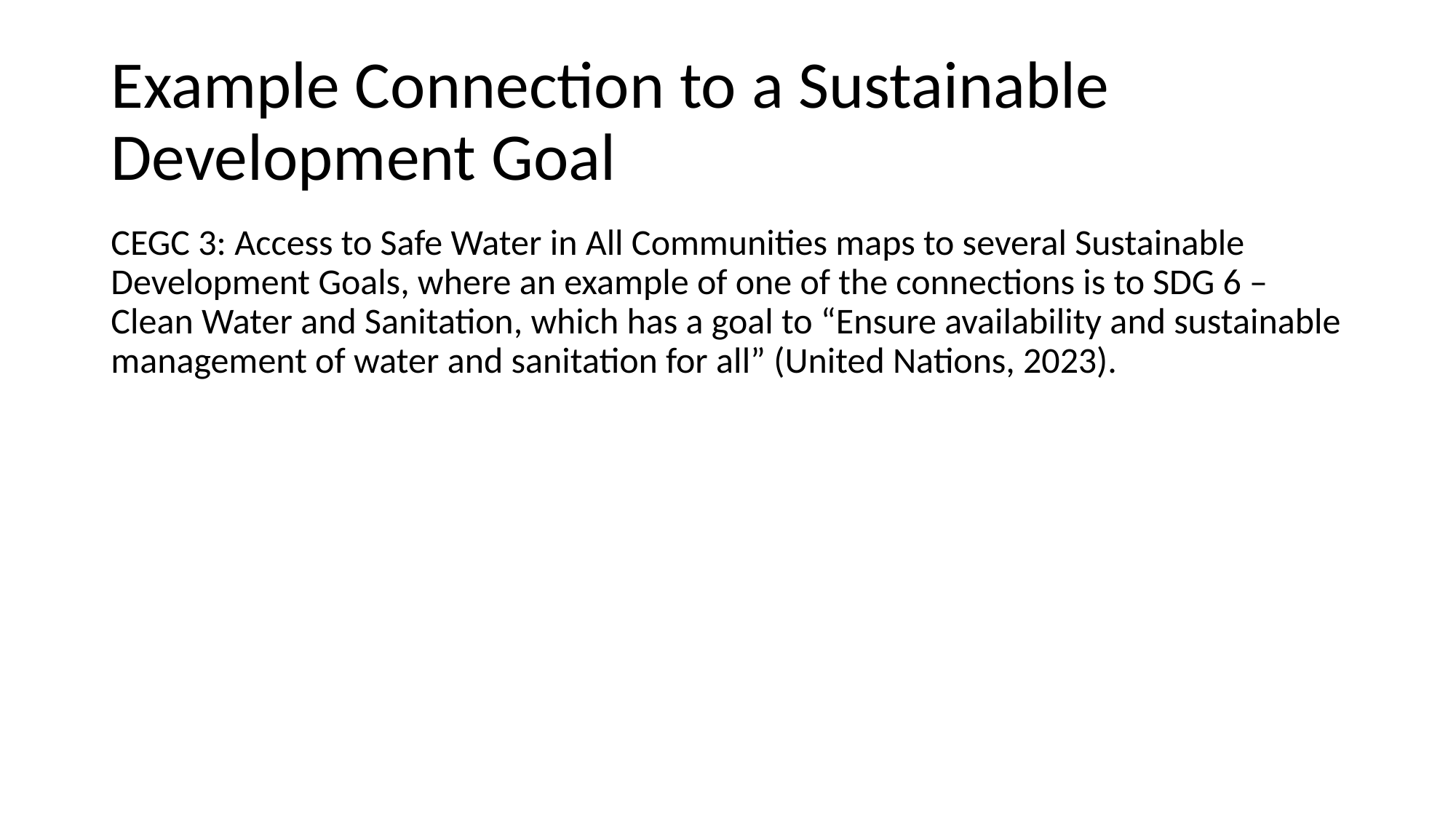

# Example Connection to a Sustainable Development Goal
CEGC 3: Access to Safe Water in All Communities maps to several Sustainable Development Goals, where an example of one of the connections is to SDG 6 – Clean Water and Sanitation, which has a goal to “Ensure availability and sustainable management of water and sanitation for all” (United Nations, 2023).